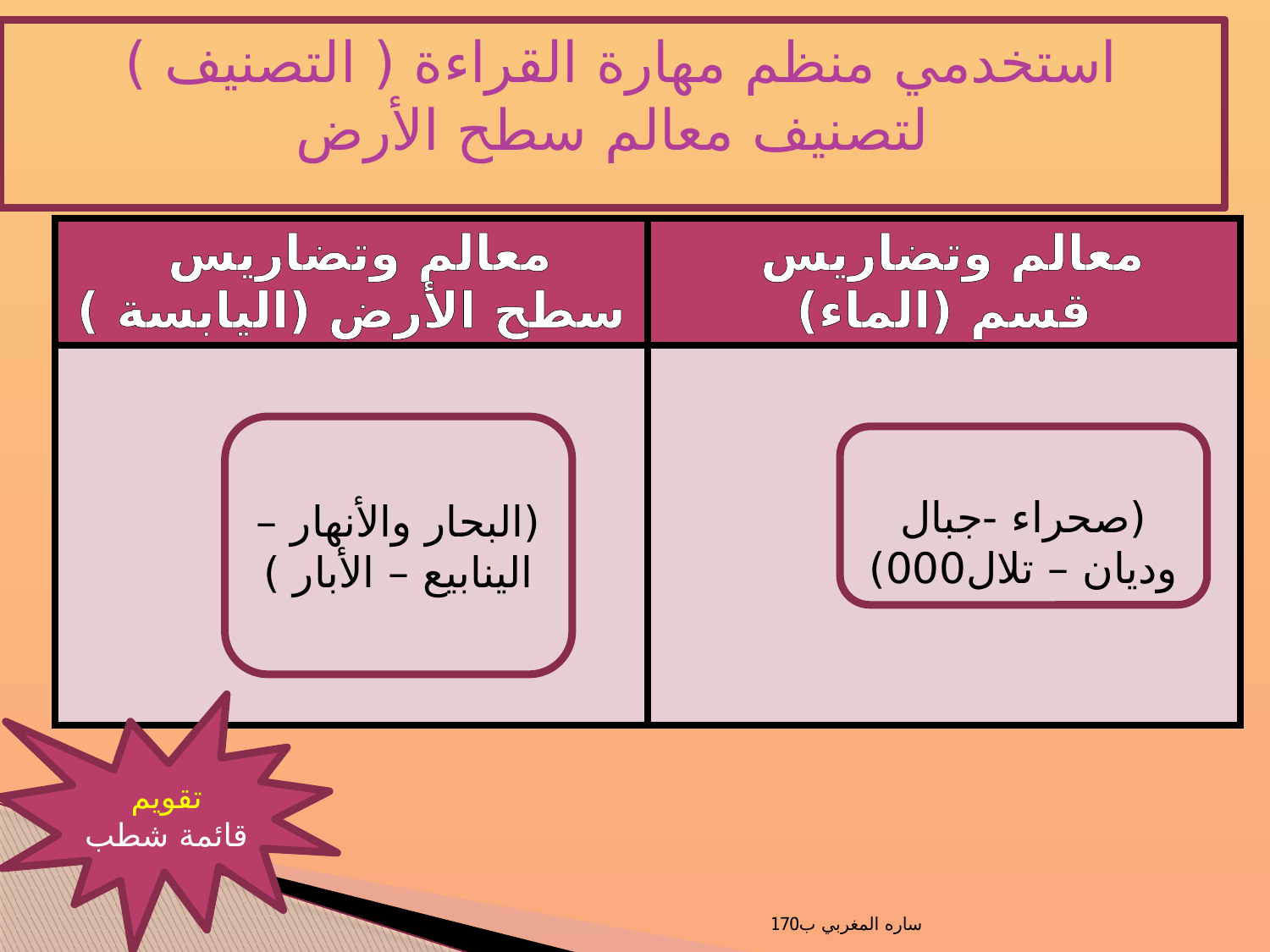

استخدمي منظم مهارة القراءة ( التصنيف )
لتصنيف معالم سطح الأرض
| معالم وتضاريس سطح الأرض (اليابسة ) | معالم وتضاريس قسم (الماء) |
| --- | --- |
|  |  |
(البحار والأنهار –
الينابيع – الأبار )

(صحراء -جبال
وديان – تلال000)
تقويم
قائمة شطب
ساره المغربي ب170